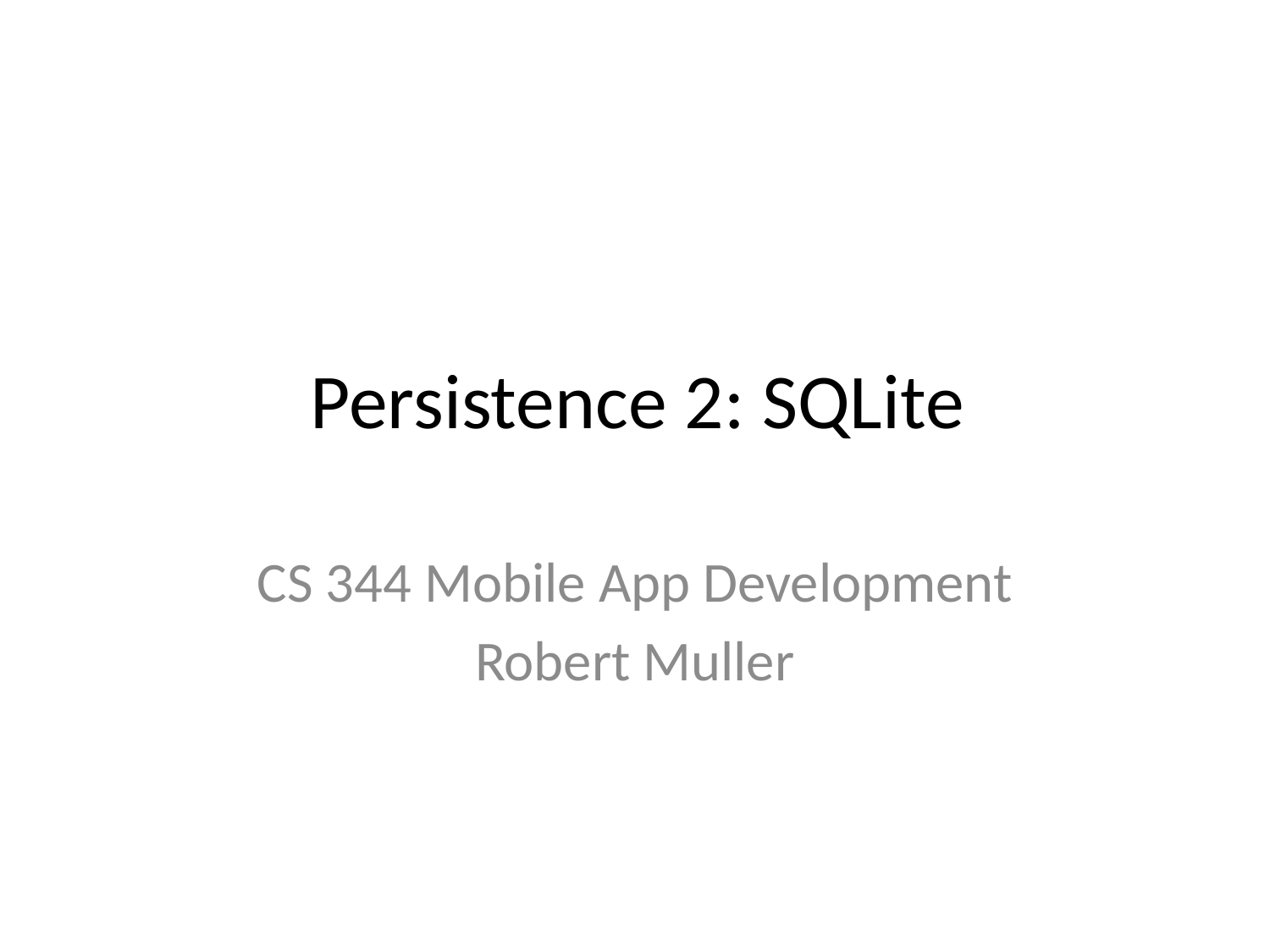

# Persistence 2: SQLite
CS 344 Mobile App Development
Robert Muller